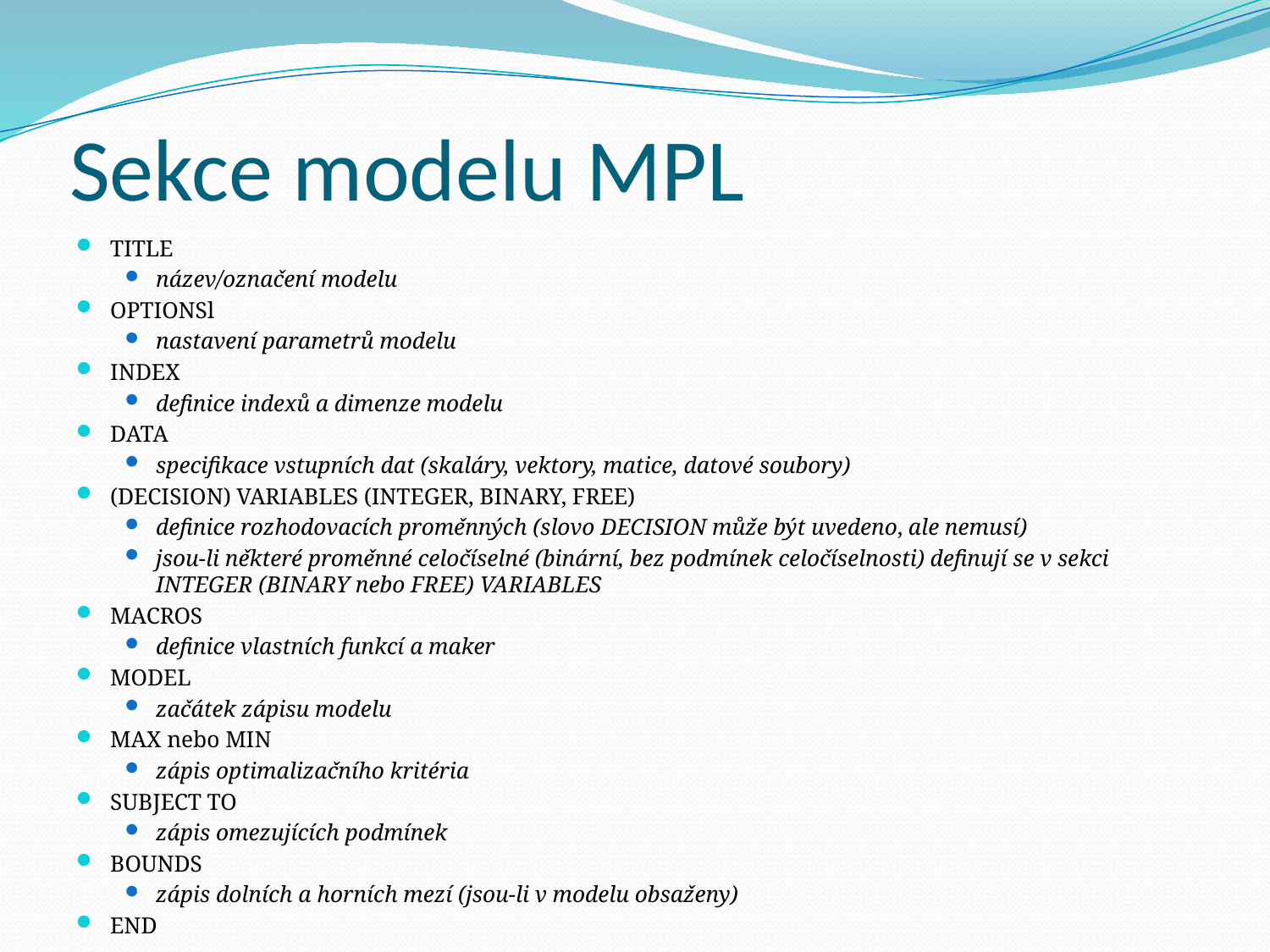

# Sekce modelu MPL
TITLE
název/označení modelu
OPTIONSl
nastavení parametrů modelu
INDEX
definice indexů a dimenze modelu
DATA
specifikace vstupních dat (skaláry, vektory, matice, datové soubory)
(DECISION) VARIABLES (INTEGER, BINARY, FREE)
definice rozhodovacích proměnných (slovo DECISION může být uvedeno, ale nemusí)
jsou-li některé proměnné celočíselné (binární, bez podmínek celočíselnosti) definují se v sekci INTEGER (BINARY nebo FREE) VARIABLES
MACROS
definice vlastních funkcí a maker
MODEL
začátek zápisu modelu
MAX nebo MIN
zápis optimalizačního kritéria
SUBJECT TO
zápis omezujících podmínek
BOUNDS
zápis dolních a horních mezí (jsou-li v modelu obsaženy)
END